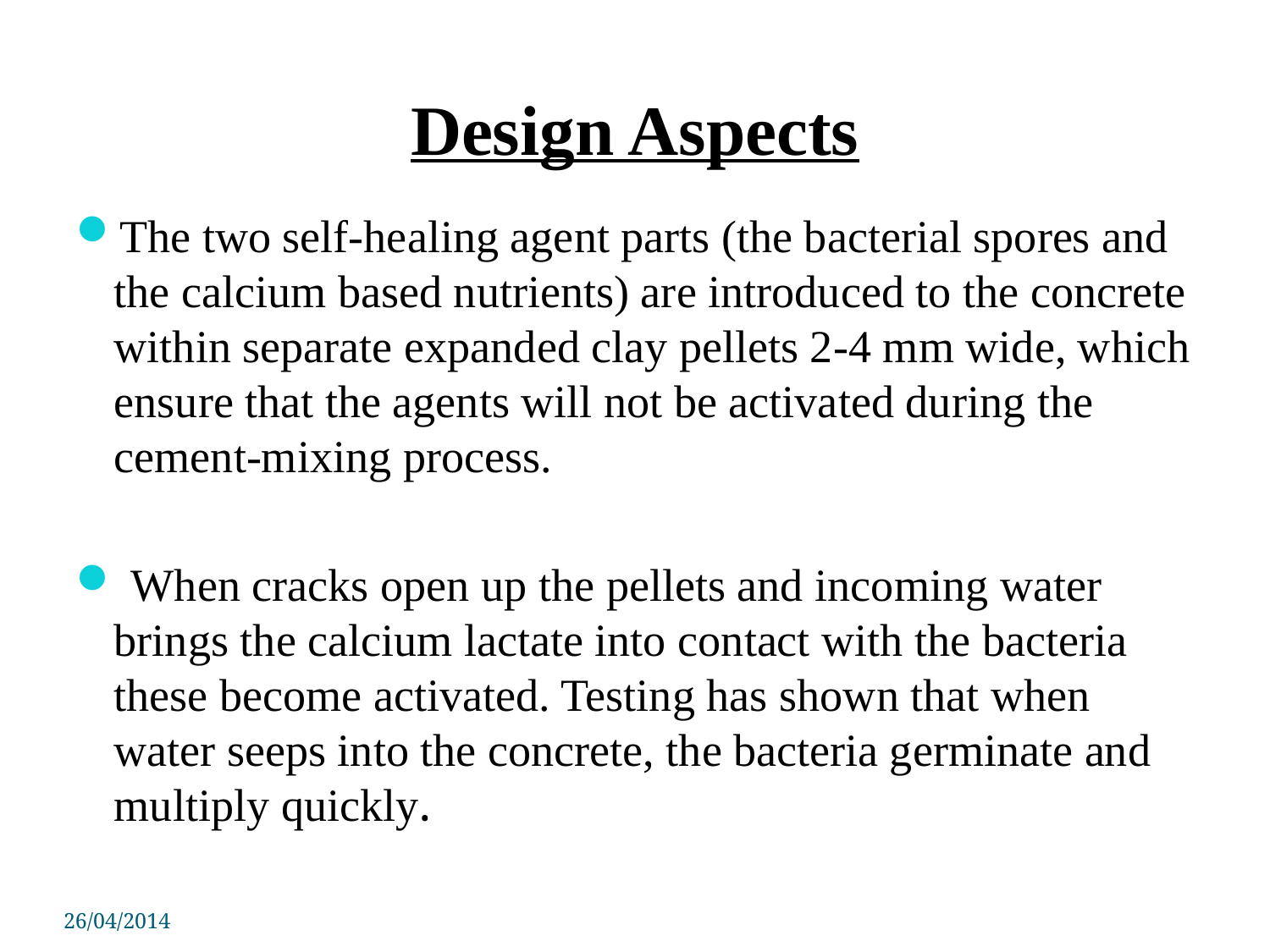

# Design Aspects
The two self-healing agent parts (the bacterial spores and the calcium based nutrients) are introduced to the concrete within separate expanded clay pellets 2-4 mm wide, which ensure that the agents will not be activated during the cement-mixing process.

 When cracks open up the pellets and incoming water brings the calcium lactate into contact with the bacteria  these become activated. Testing has shown that when water seeps into the concrete, the bacteria germinate and multiply quickly.
26/04/2014
PSIT COE Kanpur